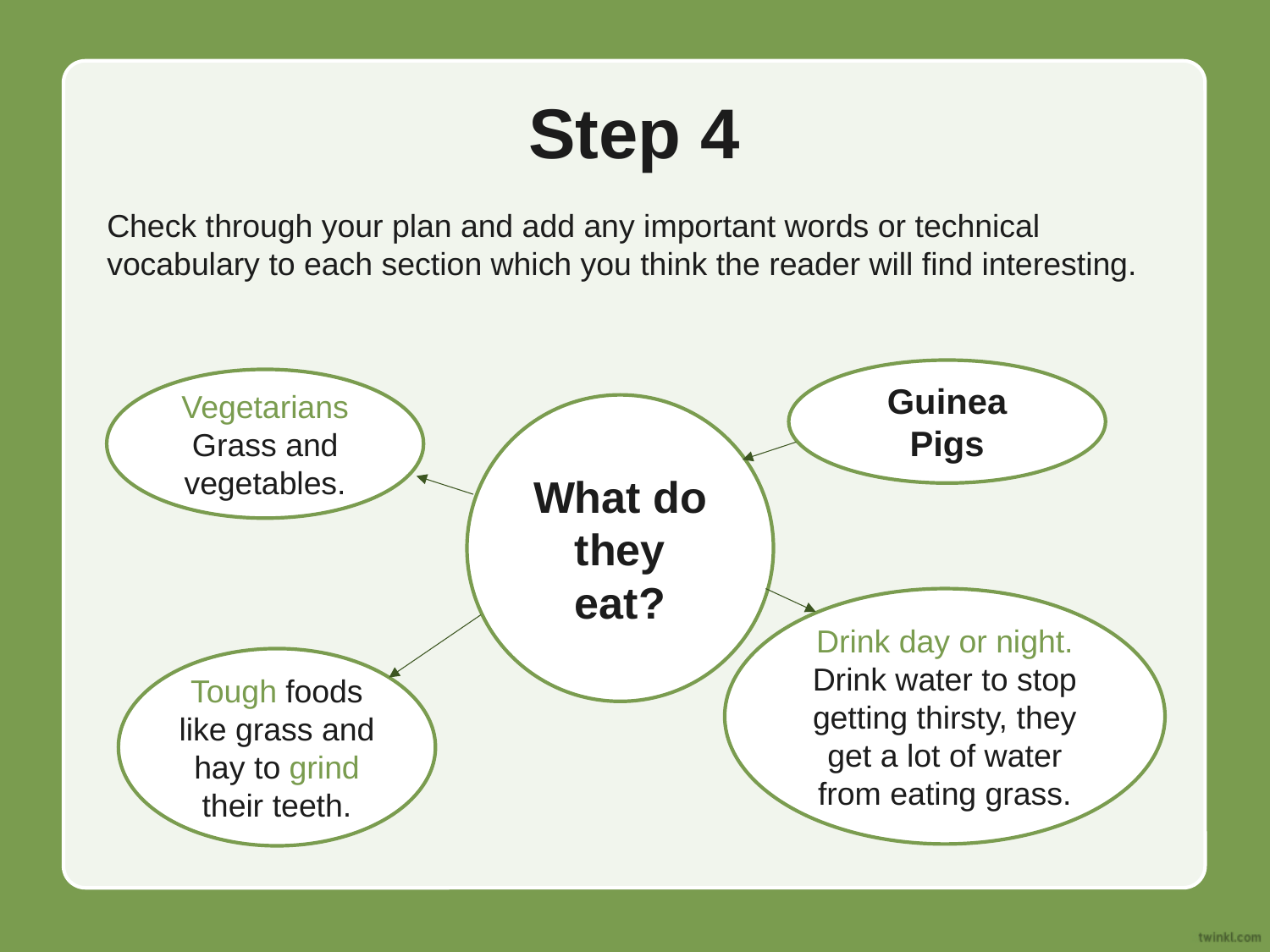

# Step 4
Check through your plan and add any important words or technical vocabulary to each section which you think the reader will find interesting.

Guinea Pigs
Vegetarians Grass and vegetables.
What do they eat?
Drink day or night.
Drink water to stop getting thirsty, they get a lot of water from eating grass.
Tough foods like grass and hay to grind their teeth.